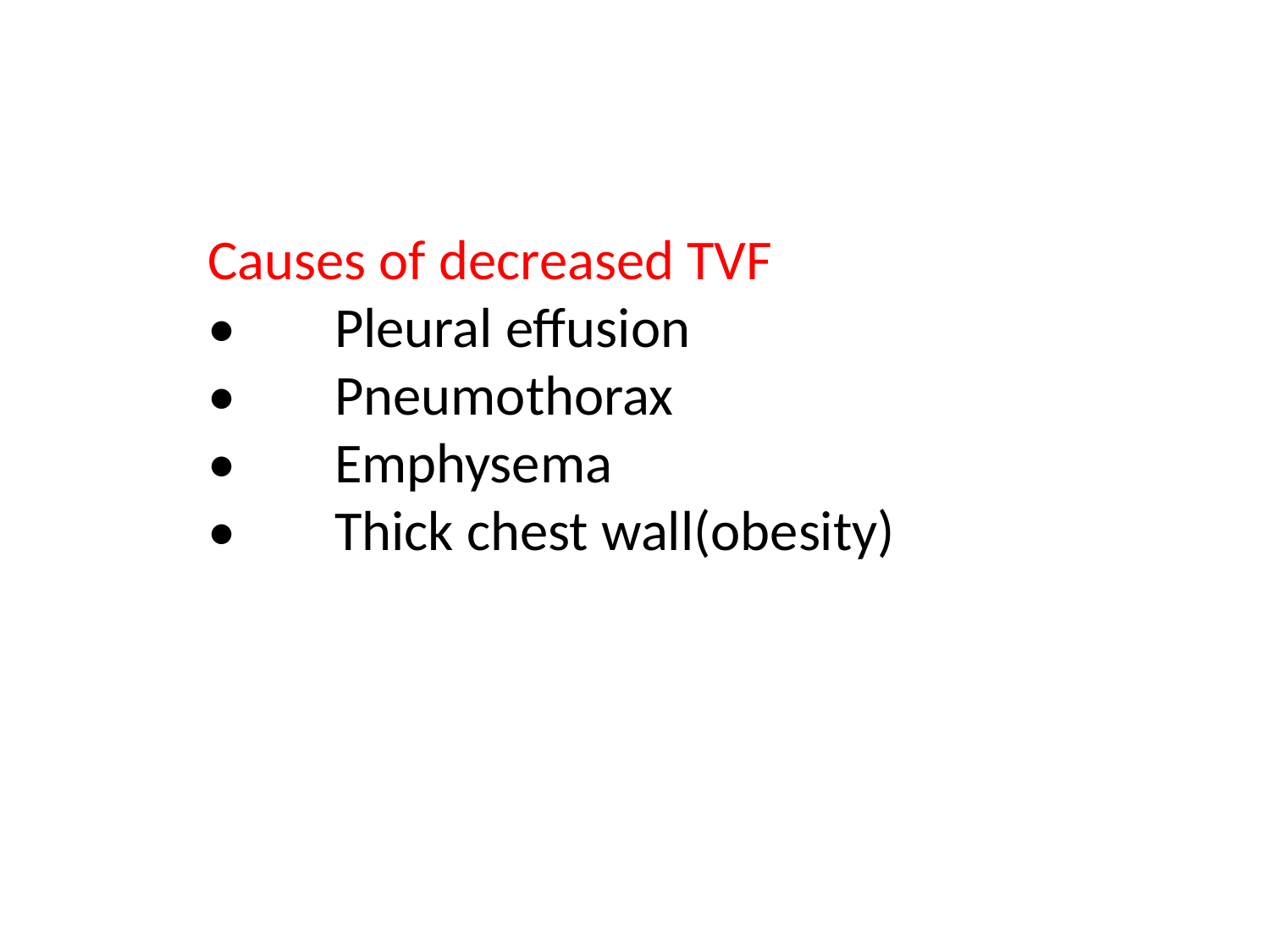

Causes of decreased TVF
•	Pleural effusion
•	Pneumothorax
•	Emphysema
•	Thick chest wall(obesity)